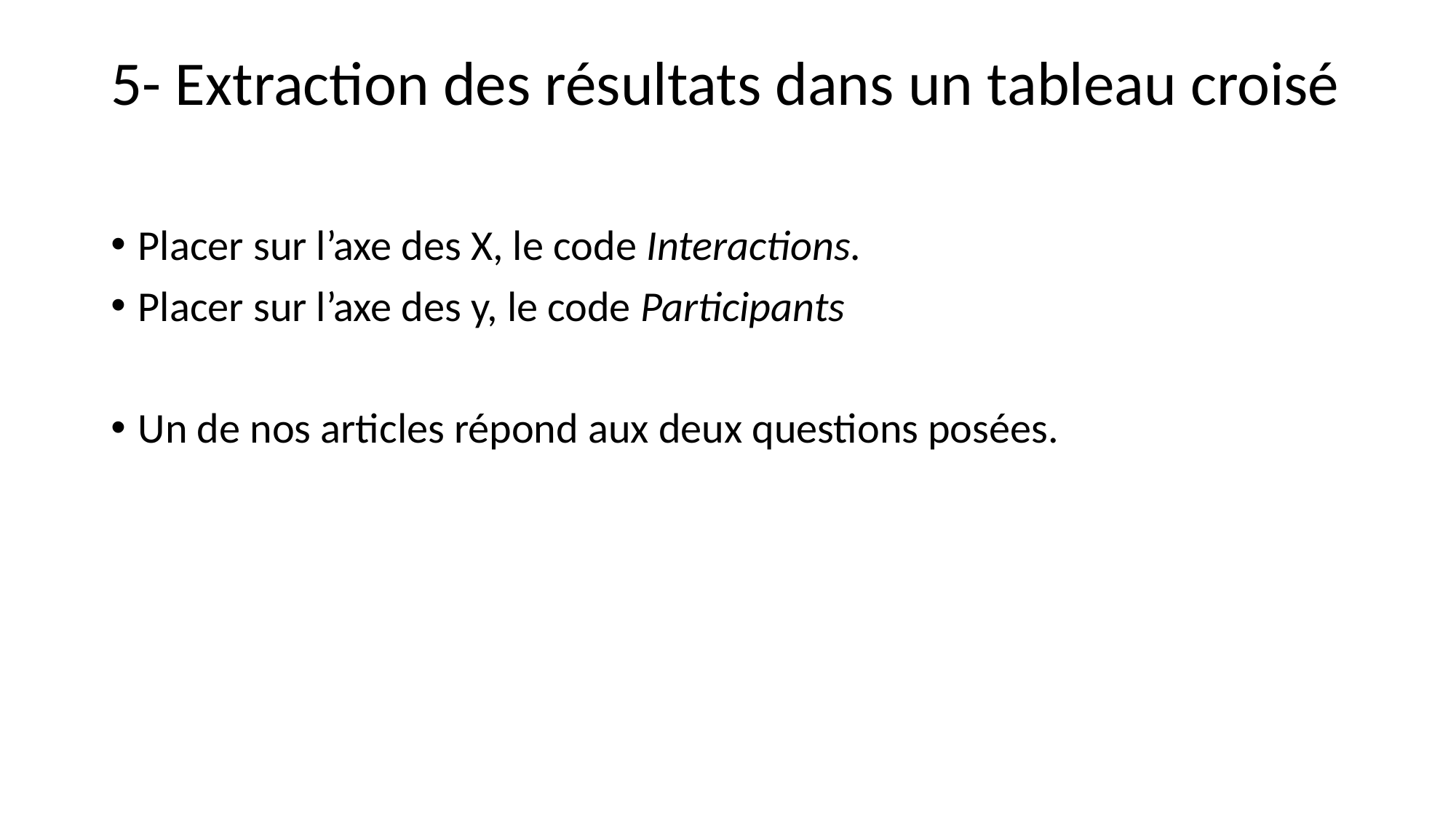

# 5- Extraction des résultats dans un tableau croisé
Placer sur l’axe des X, le code Interactions.
Placer sur l’axe des y, le code Participants

Un de nos articles répond aux deux questions posées.